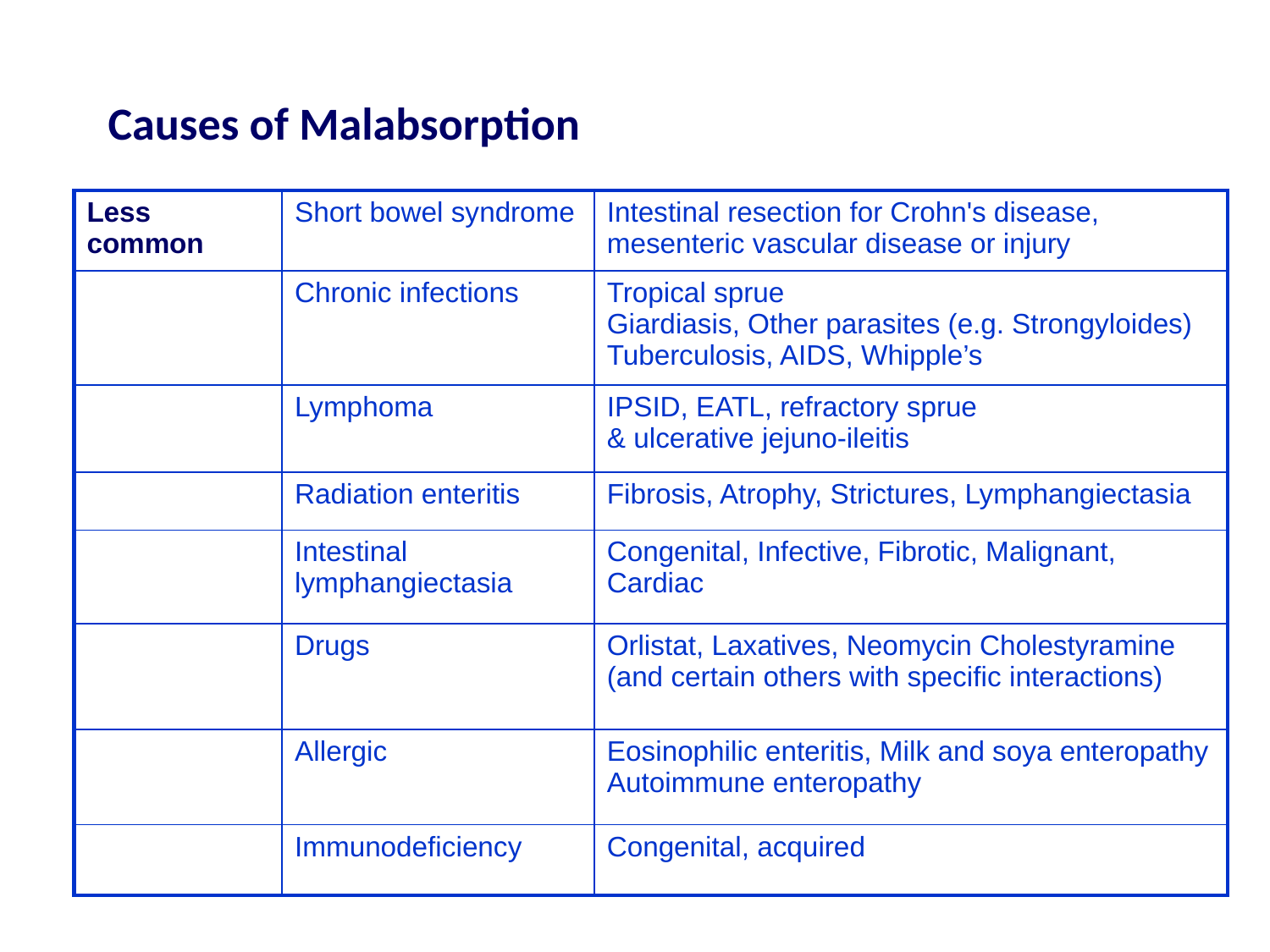

# Causes of Malabsorption
| Less common | Short bowel syndrome | Intestinal resection for Crohn's disease, mesenteric vascular disease or injury |
| --- | --- | --- |
|  | Chronic infections | Tropical sprue Giardiasis, Other parasites (e.g. Strongyloides) Tuberculosis, AIDS, Whipple’s |
|  | Lymphoma | IPSID, EATL, refractory sprue & ulcerative jejuno-ileitis |
|  | Radiation enteritis | Fibrosis, Atrophy, Strictures, Lymphangiectasia |
|  | Intestinal lymphangiectasia | Congenital, Infective, Fibrotic, Malignant, Cardiac |
|  | Drugs | Orlistat, Laxatives, Neomycin Cholestyramine (and certain others with specific interactions) |
|  | Allergic | Eosinophilic enteritis, Milk and soya enteropathy Autoimmune enteropathy |
|  | Immunodeficiency | Congenital, acquired |